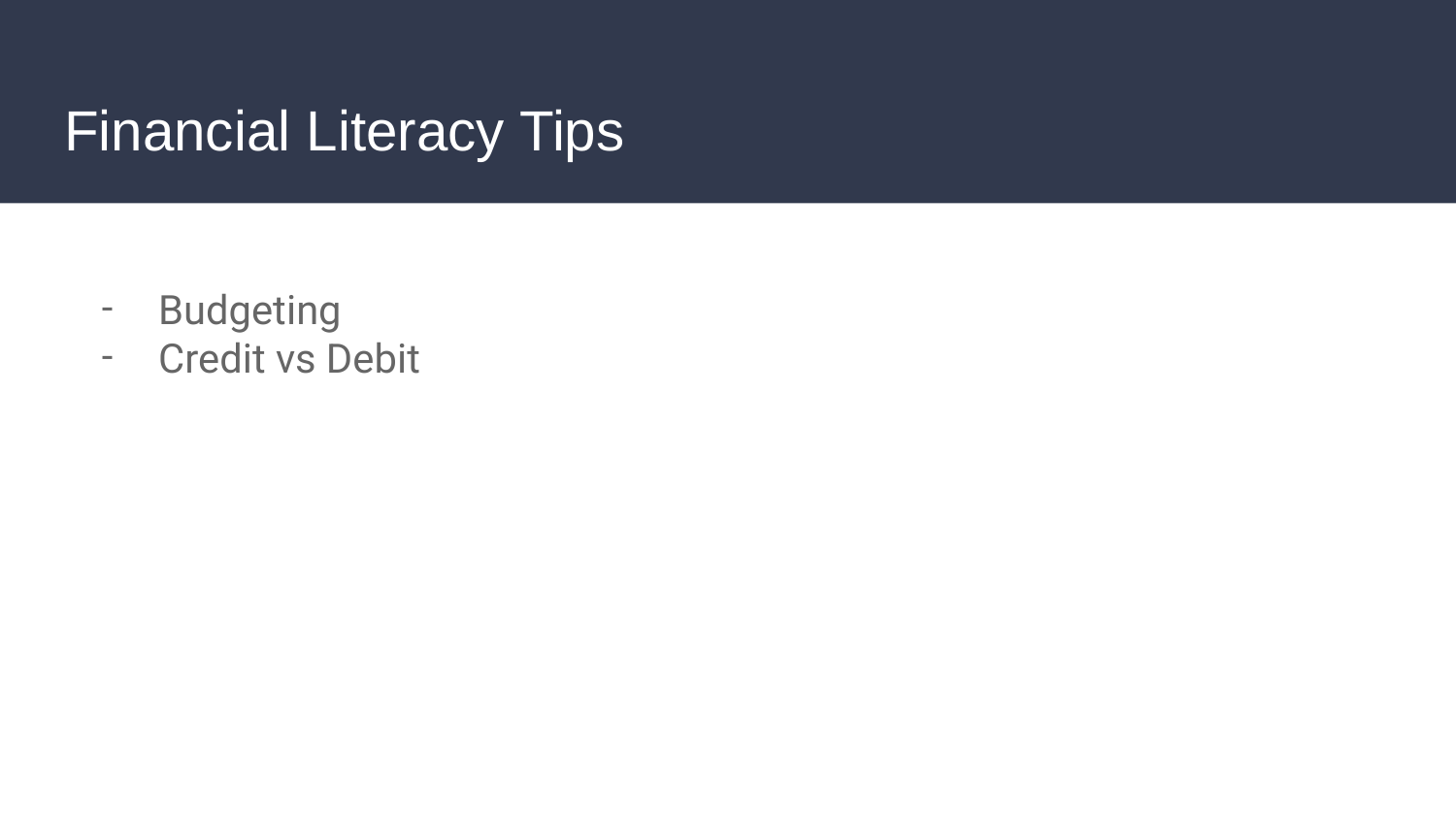

# Financial Literacy Tips
Budgeting
Credit vs Debit